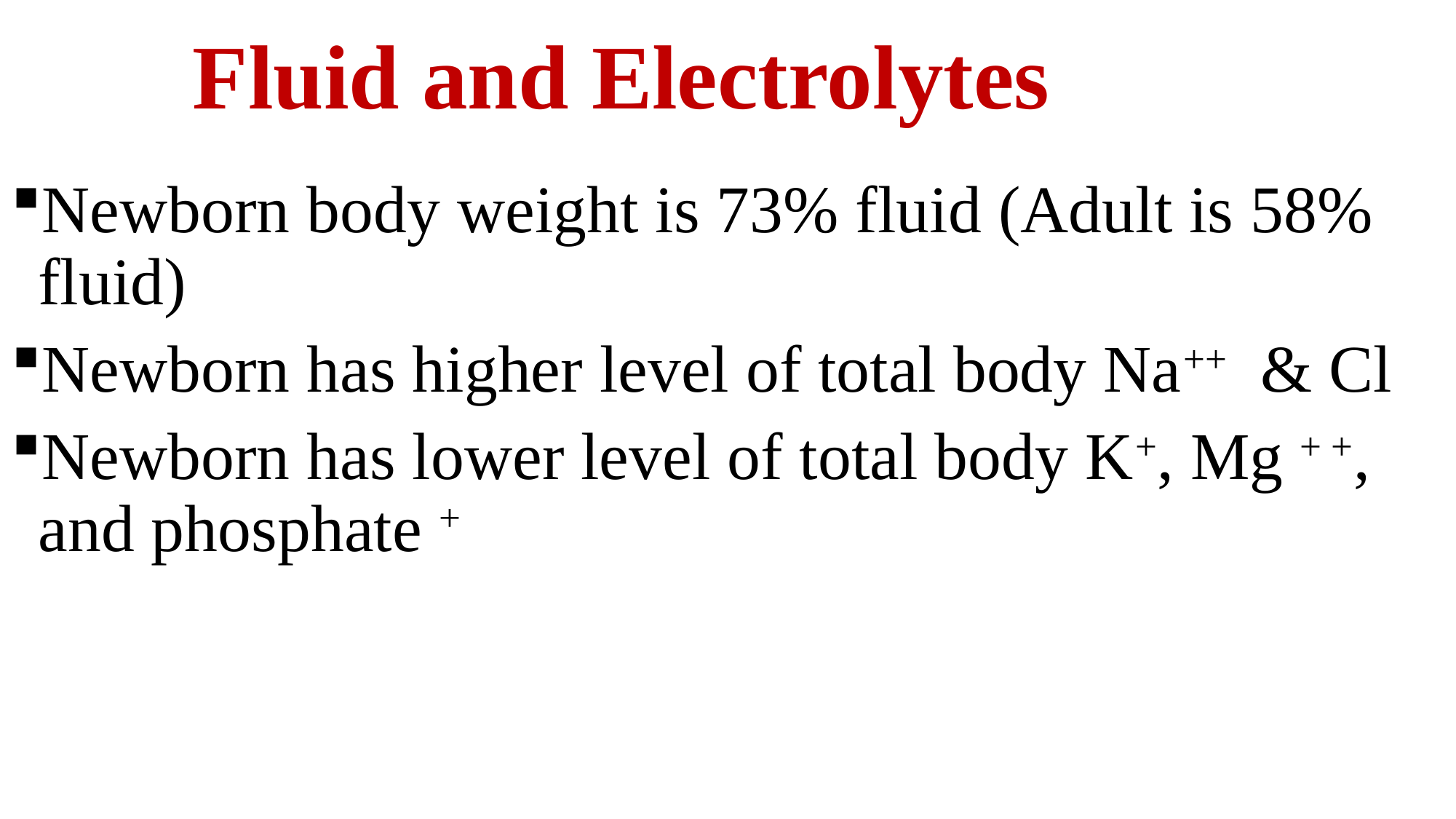

# Fluid and Electrolytes
Newborn body weight is 73% fluid (Adult is 58% fluid)
Newborn has higher level of total body Na++  & Cl
Newborn has lower level of total body K+, Mg + +, and phosphate +